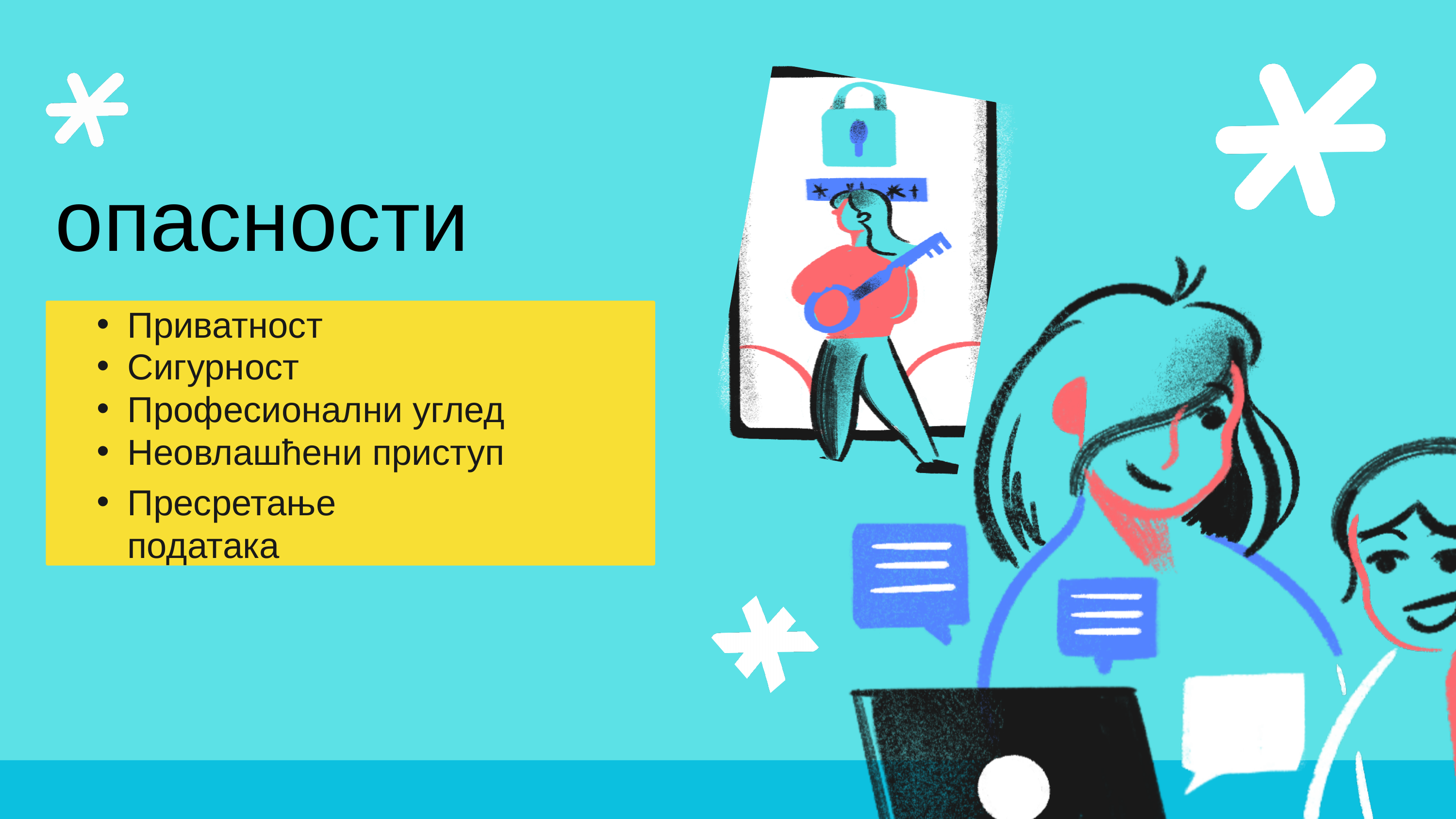

опасности

Приватност

Сигурност
Професионални углед
Неовлашћени приступ
Пресретање података